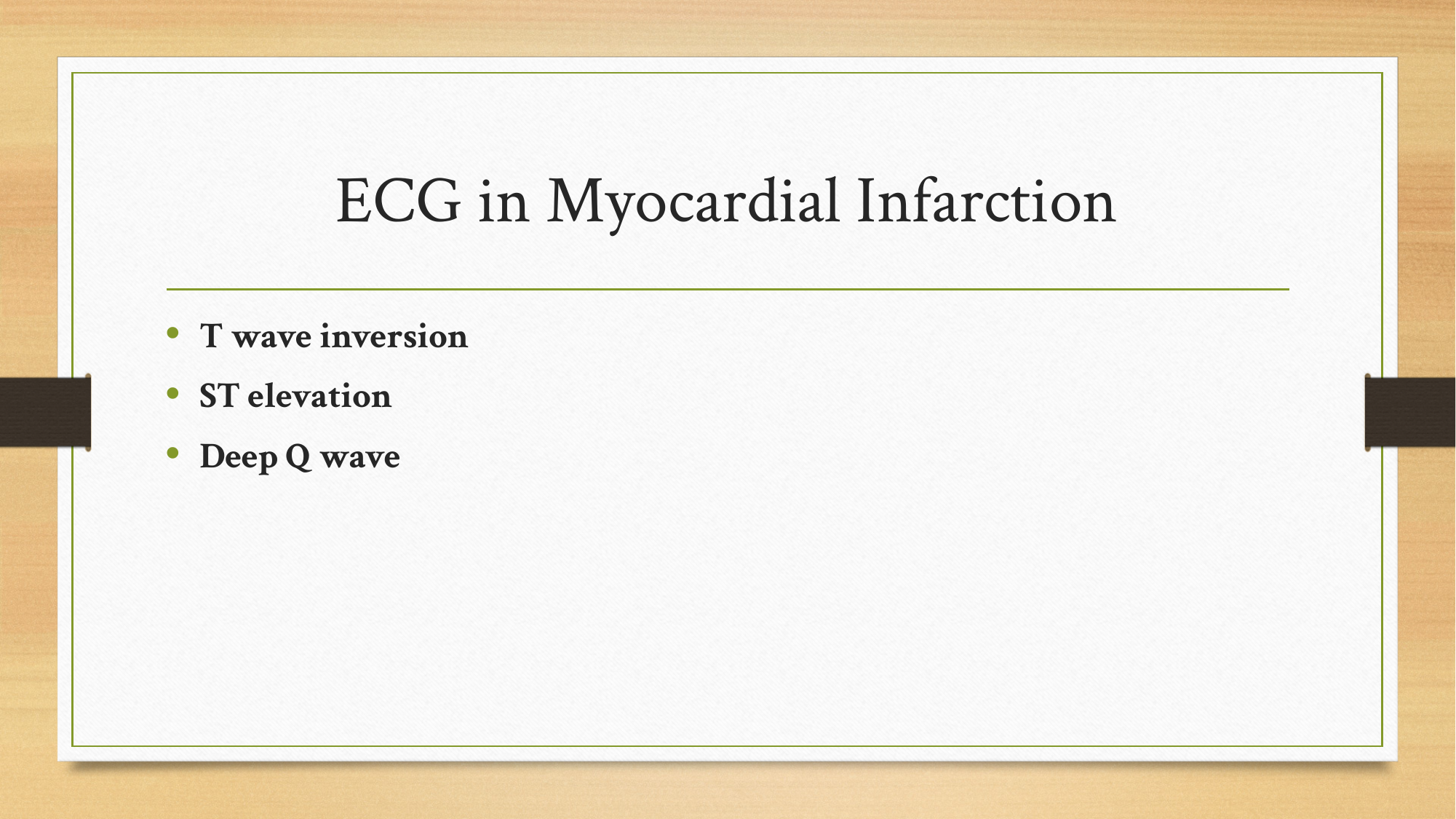

# ECG in Myocardial Infarction
T wave inversion
ST elevation
Deep Q wave